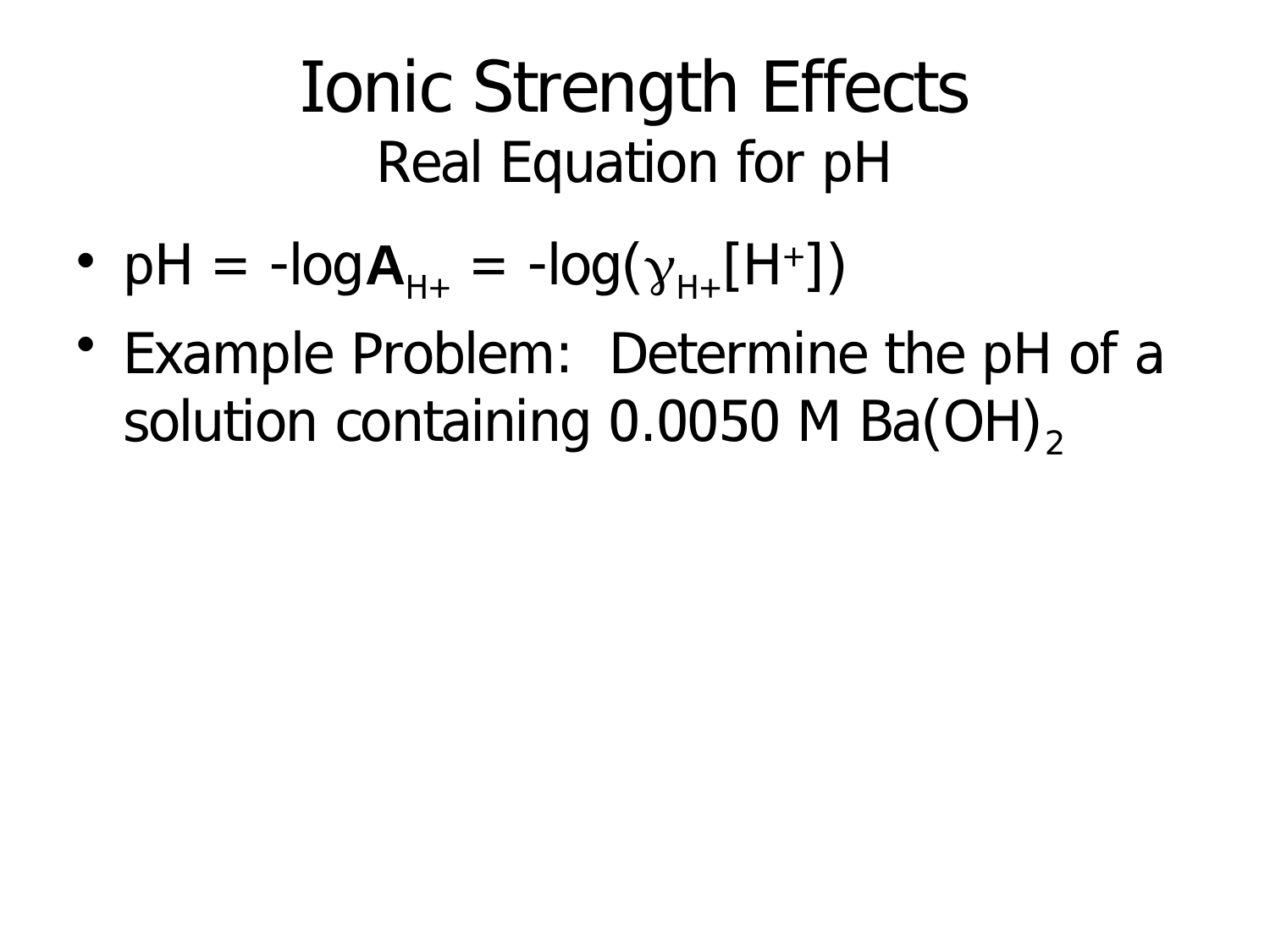

# Ionic Strength Effects Real Equation for pH
pH = -logAH+ = -log(γH+[H+])
Example Problem:  Determine the pH of a solution containing 0.0050 M Ba(OH)2